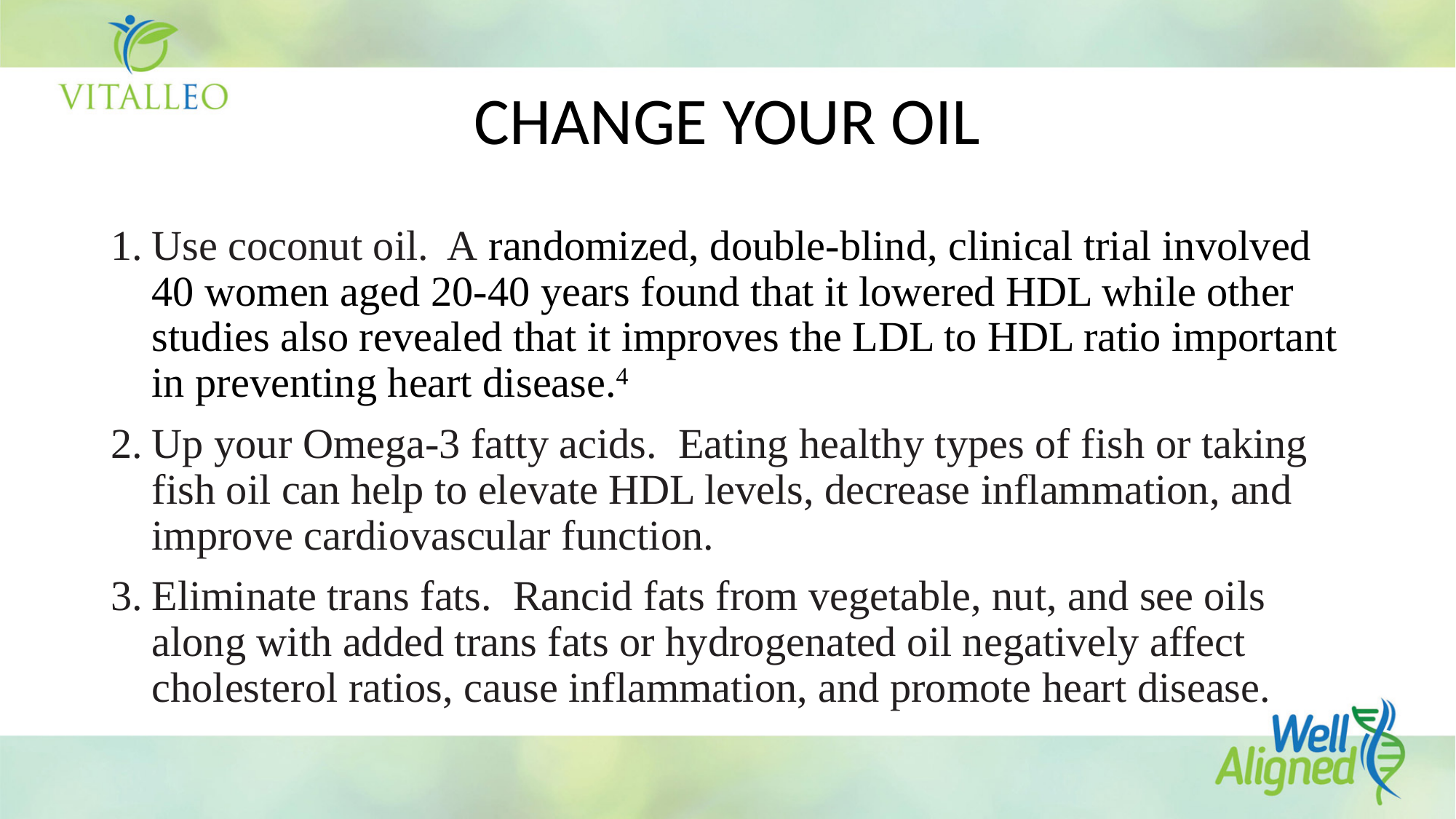

# CHANGE YOUR OIL
Use coconut oil.  A randomized, double-blind, clinical trial involved 40 women aged 20-40 years found that it lowered HDL while other studies also revealed that it improves the LDL to HDL ratio important in preventing heart disease.4
Up your Omega-3 fatty acids.  Eating healthy types of fish or taking fish oil can help to elevate HDL levels, decrease inflammation, and improve cardiovascular function.
Eliminate trans fats.  Rancid fats from vegetable, nut, and see oils along with added trans fats or hydrogenated oil negatively affect cholesterol ratios, cause inflammation, and promote heart disease.